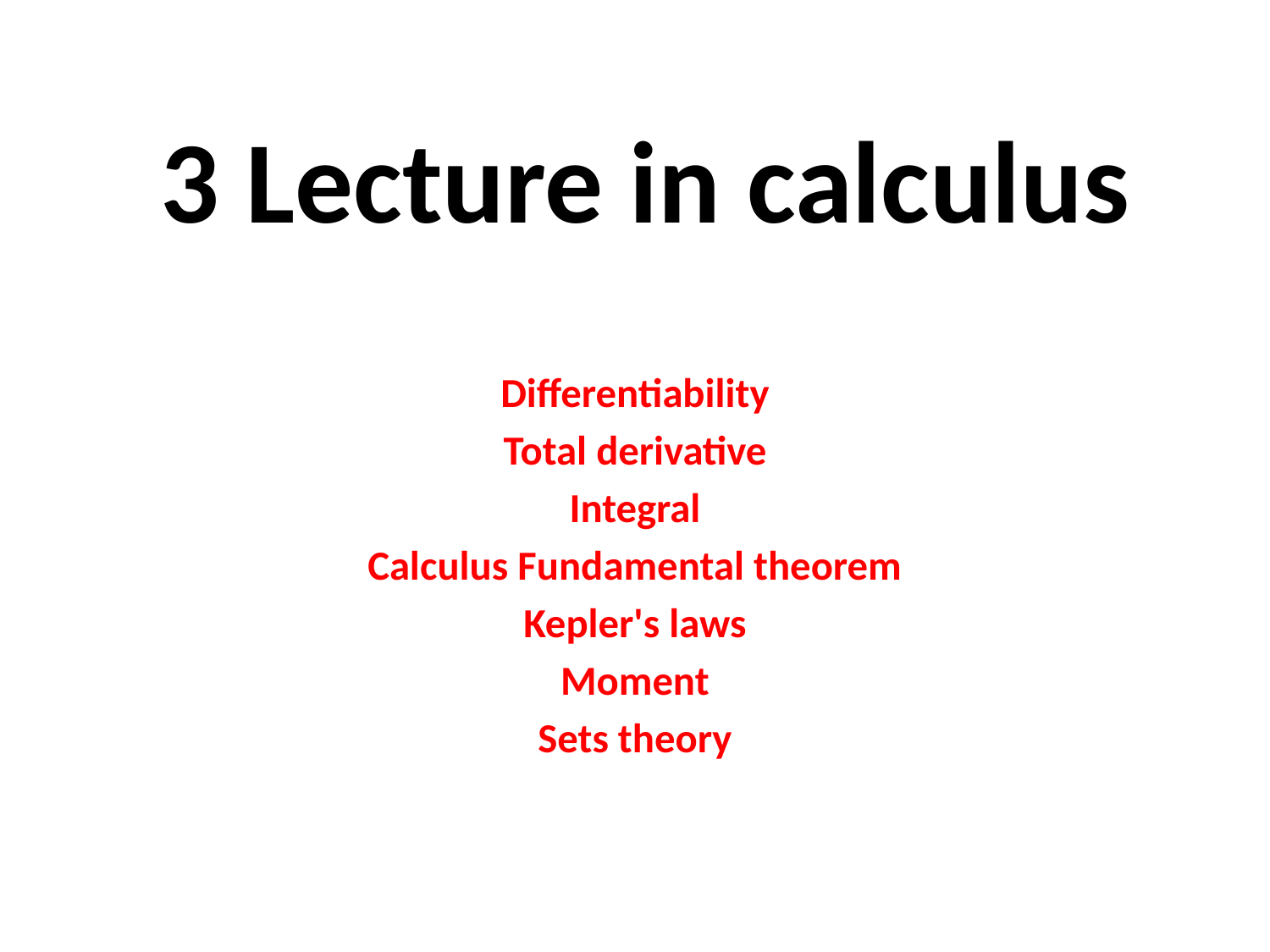

# 3 Lecture in calculus
Differentiability
Total derivative
Integral
Calculus Fundamental theorem
Kepler's laws
Moment
Sets theory